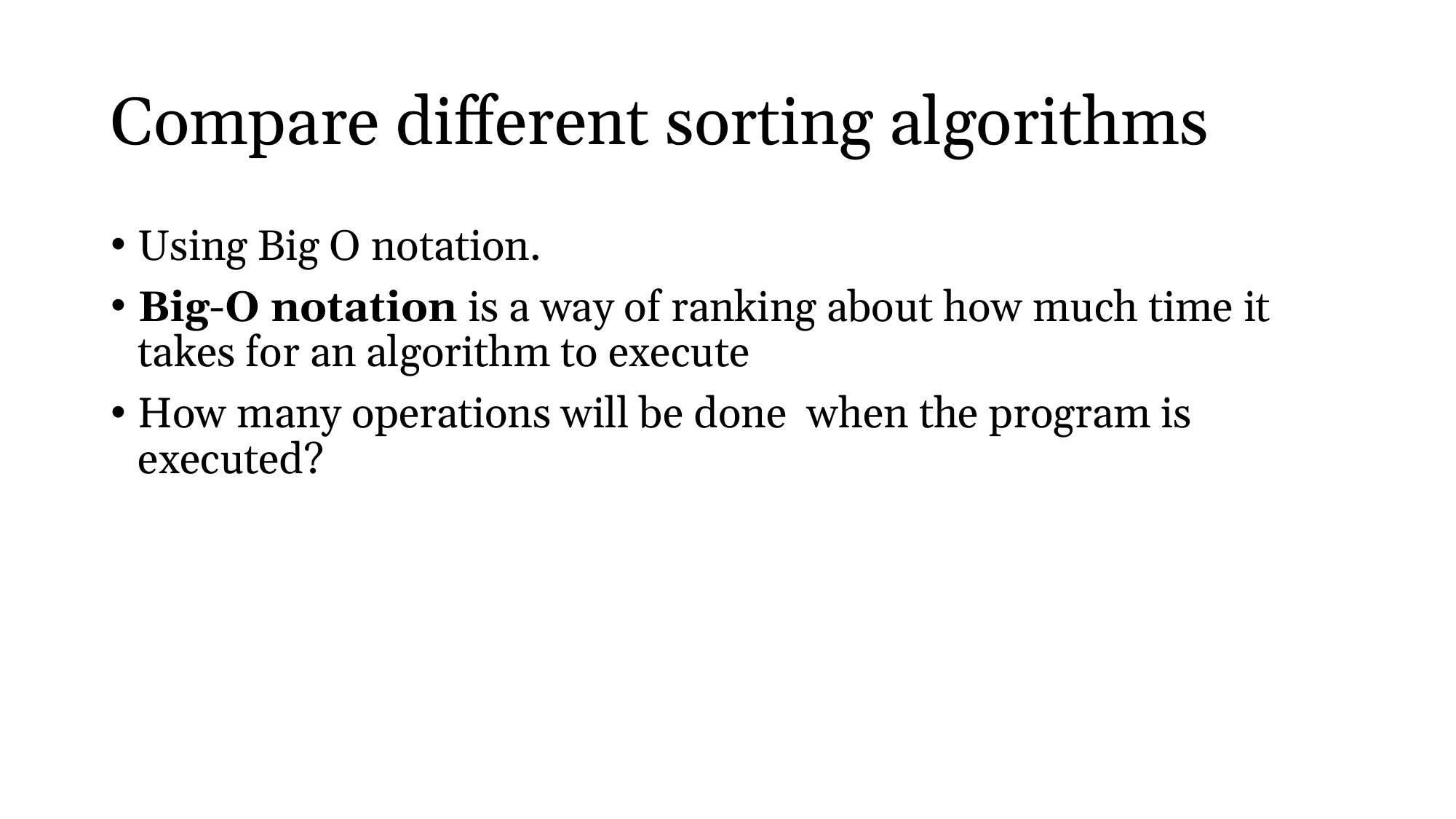

# Compare different sorting algorithms
Using Big O notation.
Big-O notation is a way of ranking about how much time it takes for an algorithm to execute
How many operations will be done  when the program is executed?